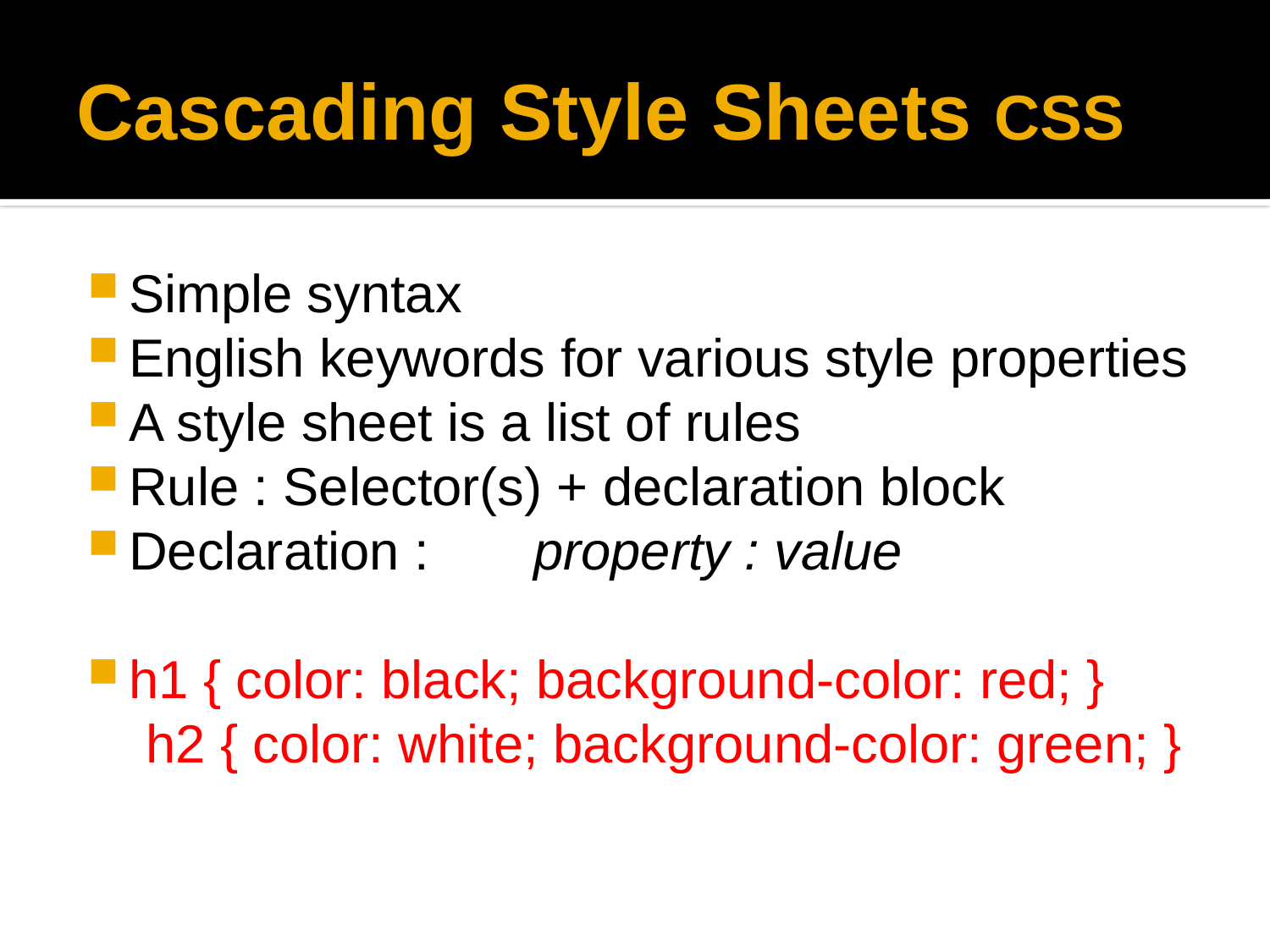

# Cascading Style Sheets CSS
Simple syntax
English keywords for various style properties
A style sheet is a list of rules
Rule : Selector(s) + declaration block
Declaration :       property : value

h1 { color: black; background-color: red; }
    h2 { color: white; background-color: green; }